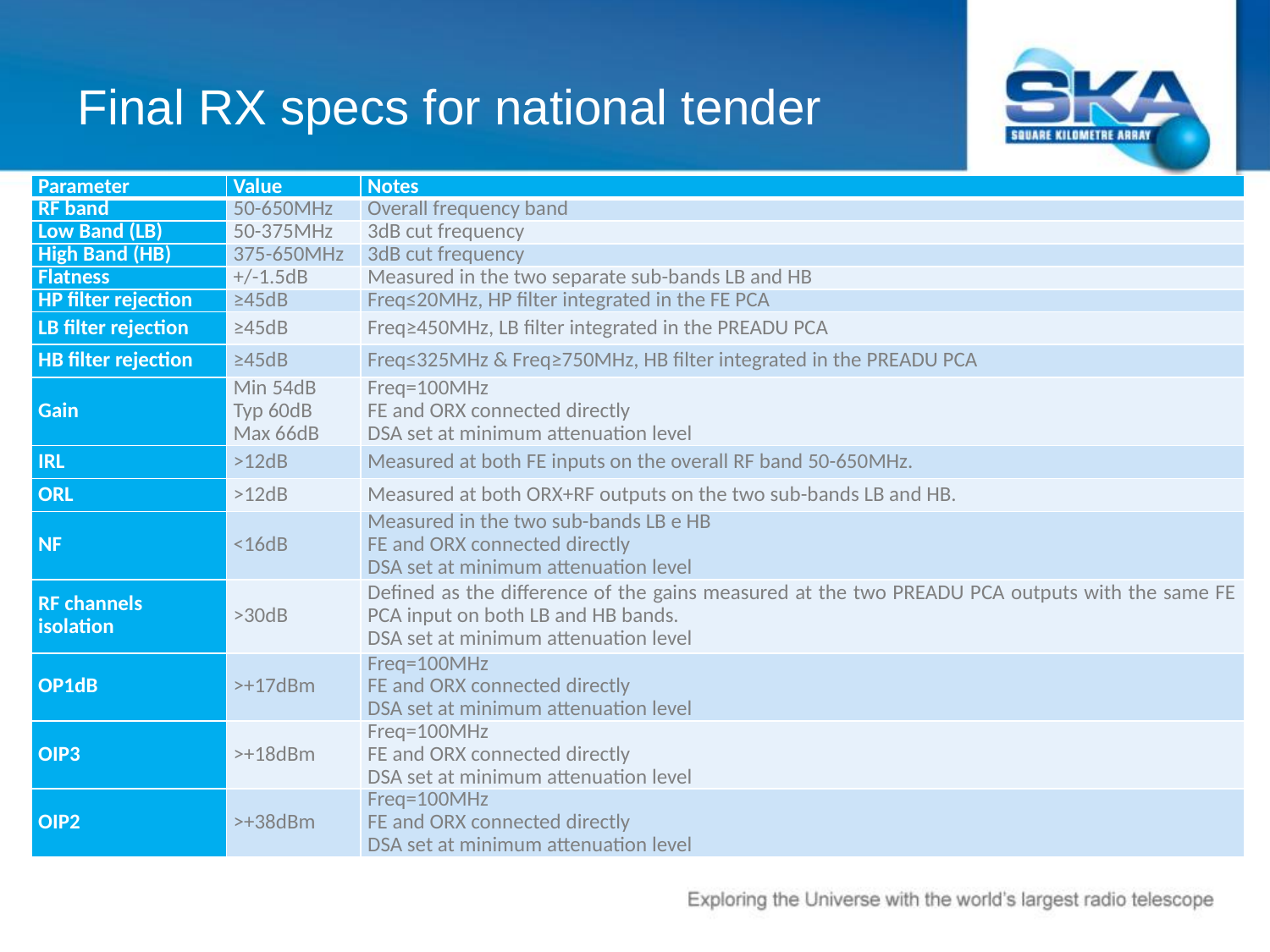

# Final RX specs for national tender
| Parameter | Value | Notes |
| --- | --- | --- |
| RF band | 50-650MHz | Overall frequency band |
| Low Band (LB) | 50-375MHz | 3dB cut frequency |
| High Band (HB) | 375-650MHz | 3dB cut frequency |
| Flatness | +/-1.5dB | Measured in the two separate sub-bands LB and HB |
| HP filter rejection | ≥45dB | Freq≤20MHz, HP filter integrated in the FE PCA |
| LB filter rejection | ≥45dB | Freq≥450MHz, LB filter integrated in the PREADU PCA |
| HB filter rejection | ≥45dB | Freq≤325MHz & Freq≥750MHz, HB filter integrated in the PREADU PCA |
| Gain | Min 54dB Typ 60dB Max 66dB | Freq=100MHz FE and ORX connected directly DSA set at minimum attenuation level |
| IRL | >12dB | Measured at both FE inputs on the overall RF band 50-650MHz. |
| ORL | >12dB | Measured at both ORX+RF outputs on the two sub-bands LB and HB. |
| NF | <16dB | Measured in the two sub-bands LB e HB FE and ORX connected directly DSA set at minimum attenuation level |
| RF channels isolation | >30dB | Defined as the difference of the gains measured at the two PREADU PCA outputs with the same FE PCA input on both LB and HB bands. DSA set at minimum attenuation level |
| OP1dB | >+17dBm | Freq=100MHz FE and ORX connected directly DSA set at minimum attenuation level |
| OIP3 | >+18dBm | Freq=100MHz FE and ORX connected directly DSA set at minimum attenuation level |
| OIP2 | >+38dBm | Freq=100MHz FE and ORX connected directly DSA set at minimum attenuation level |